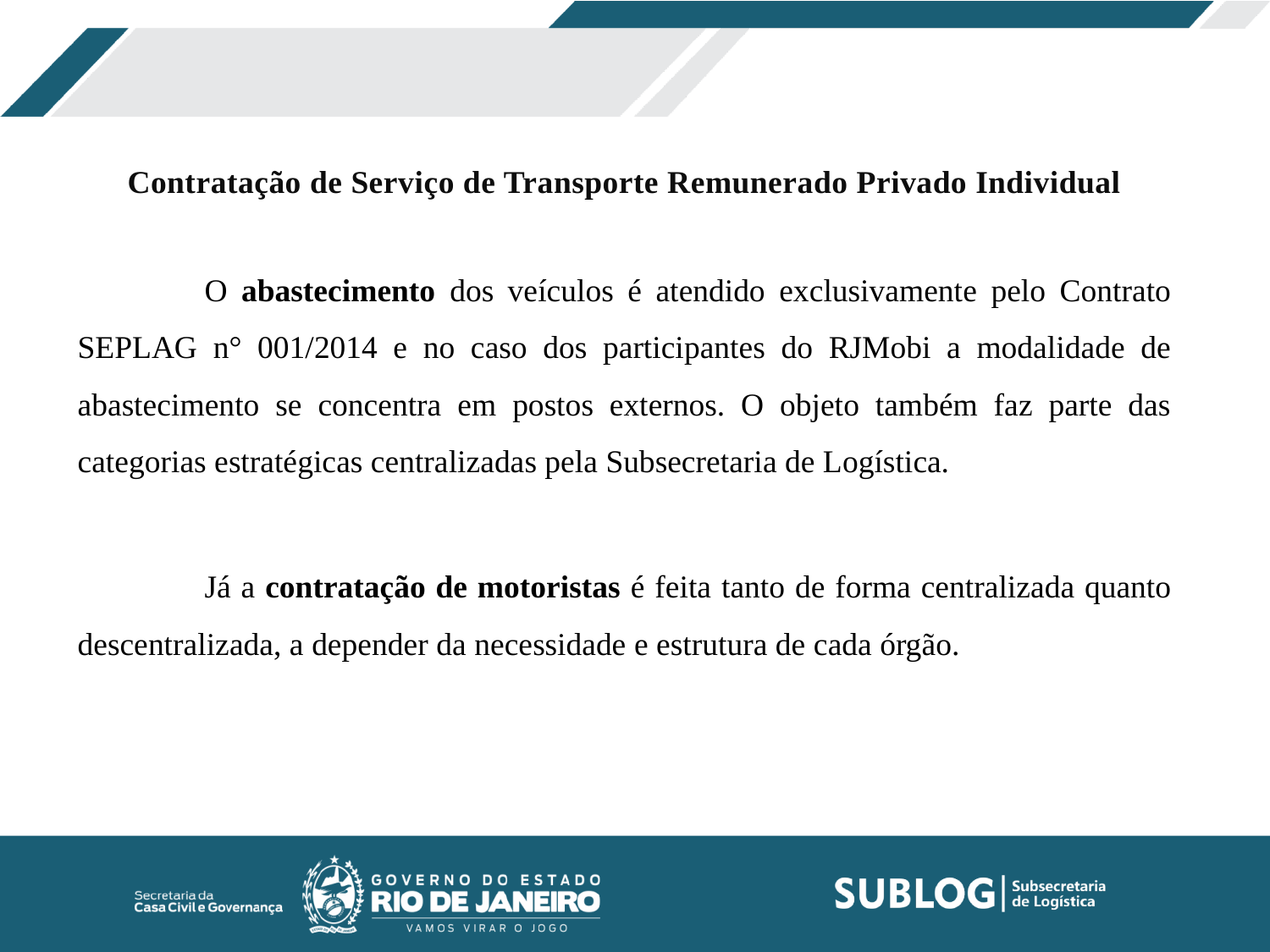

Contratação de Serviço de Transporte Remunerado Privado Individual

	O abastecimento dos veículos é atendido exclusivamente pelo Contrato SEPLAG n° 001/2014 e no caso dos participantes do RJMobi a modalidade de abastecimento se concentra em postos externos. O objeto também faz parte das categorias estratégicas centralizadas pela Subsecretaria de Logística.

	Já a contratação de motoristas é feita tanto de forma centralizada quanto descentralizada, a depender da necessidade e estrutura de cada órgão.